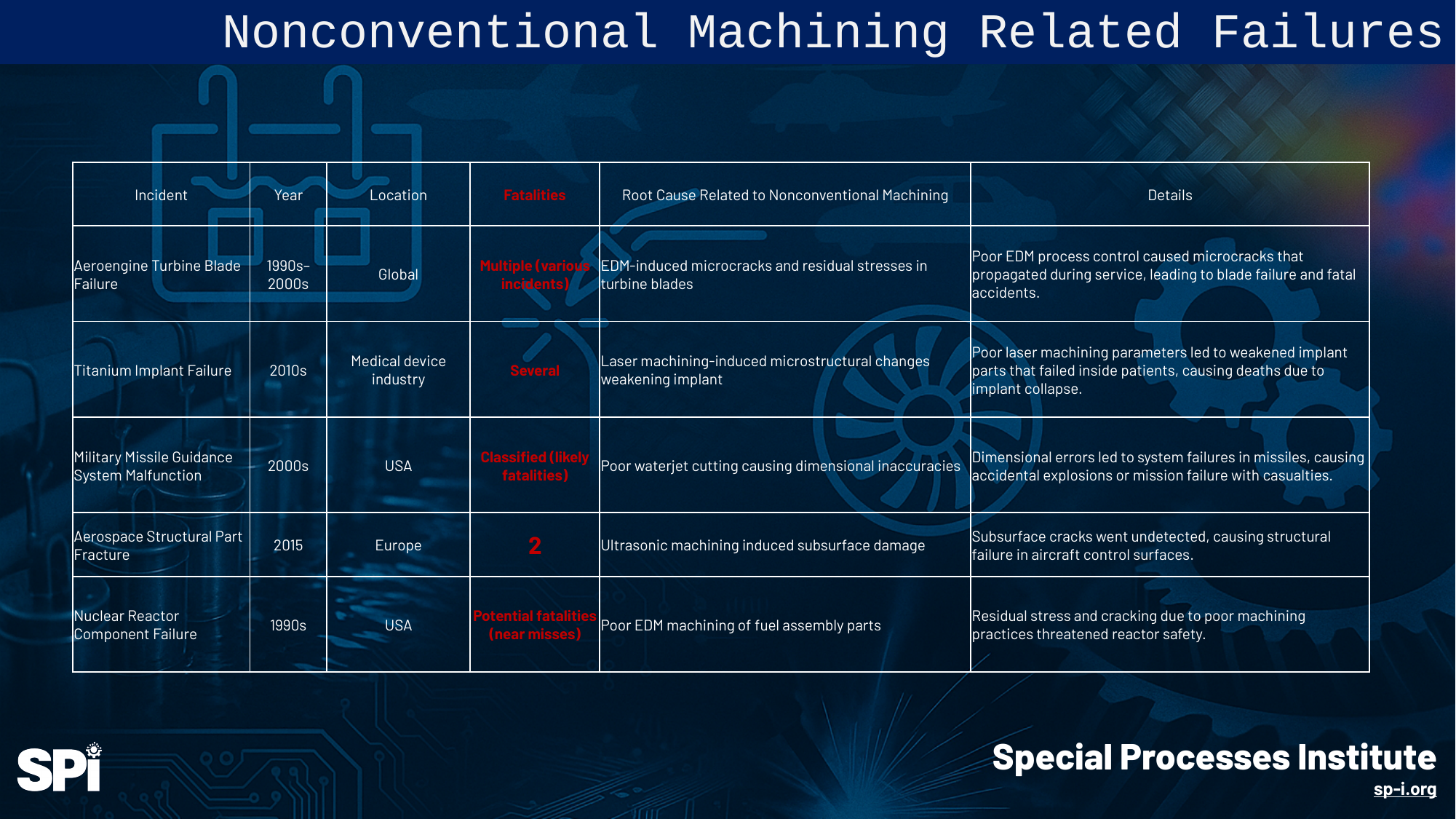

Nonconventional Machining Related Failures

| Incident | Year | Location | Fatalities | Root Cause Related to Nonconventional Machining | Details |
| --- | --- | --- | --- | --- | --- |
| Aeroengine Turbine Blade Failure | 1990s–2000s | Global | Multiple (various incidents) | EDM-induced microcracks and residual stresses in turbine blades | Poor EDM process control caused microcracks that propagated during service, leading to blade failure and fatal accidents. |
| Titanium Implant Failure | 2010s | Medical device industry | Several | Laser machining-induced microstructural changes weakening implant | Poor laser machining parameters led to weakened implant parts that failed inside patients, causing deaths due to implant collapse. |
| Military Missile Guidance System Malfunction | 2000s | USA | Classified (likely fatalities) | Poor waterjet cutting causing dimensional inaccuracies | Dimensional errors led to system failures in missiles, causing accidental explosions or mission failure with casualties. |
| Aerospace Structural Part Fracture | 2015 | Europe | 2 | Ultrasonic machining induced subsurface damage | Subsurface cracks went undetected, causing structural failure in aircraft control surfaces. |
| Nuclear Reactor Component Failure | 1990s | USA | Potential fatalities (near misses) | Poor EDM machining of fuel assembly parts | Residual stress and cracking due to poor machining practices threatened reactor safety. |